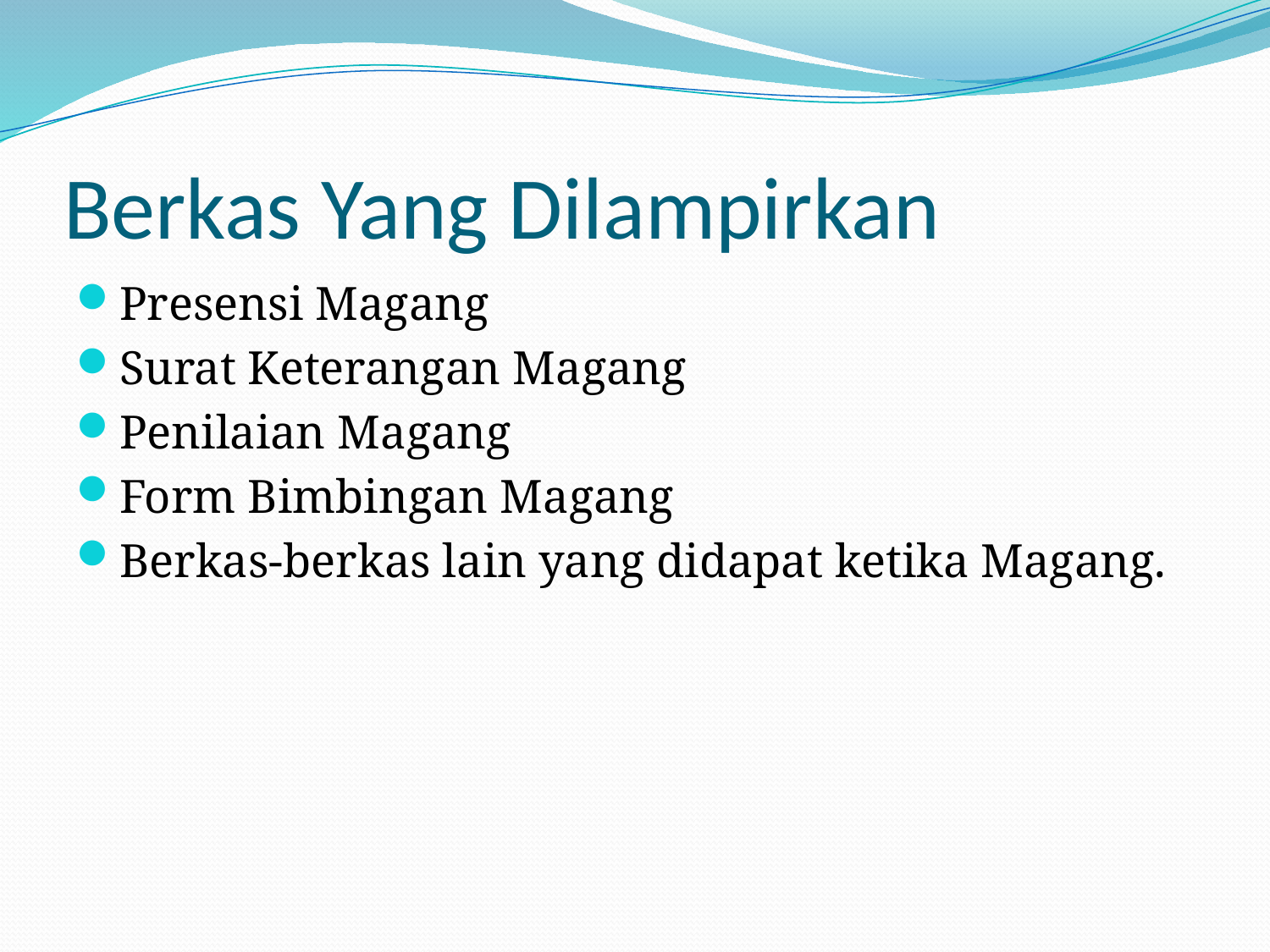

# Berkas Yang Dilampirkan
Presensi Magang
Surat Keterangan Magang
Penilaian Magang
Form Bimbingan Magang
Berkas-berkas lain yang didapat ketika Magang.